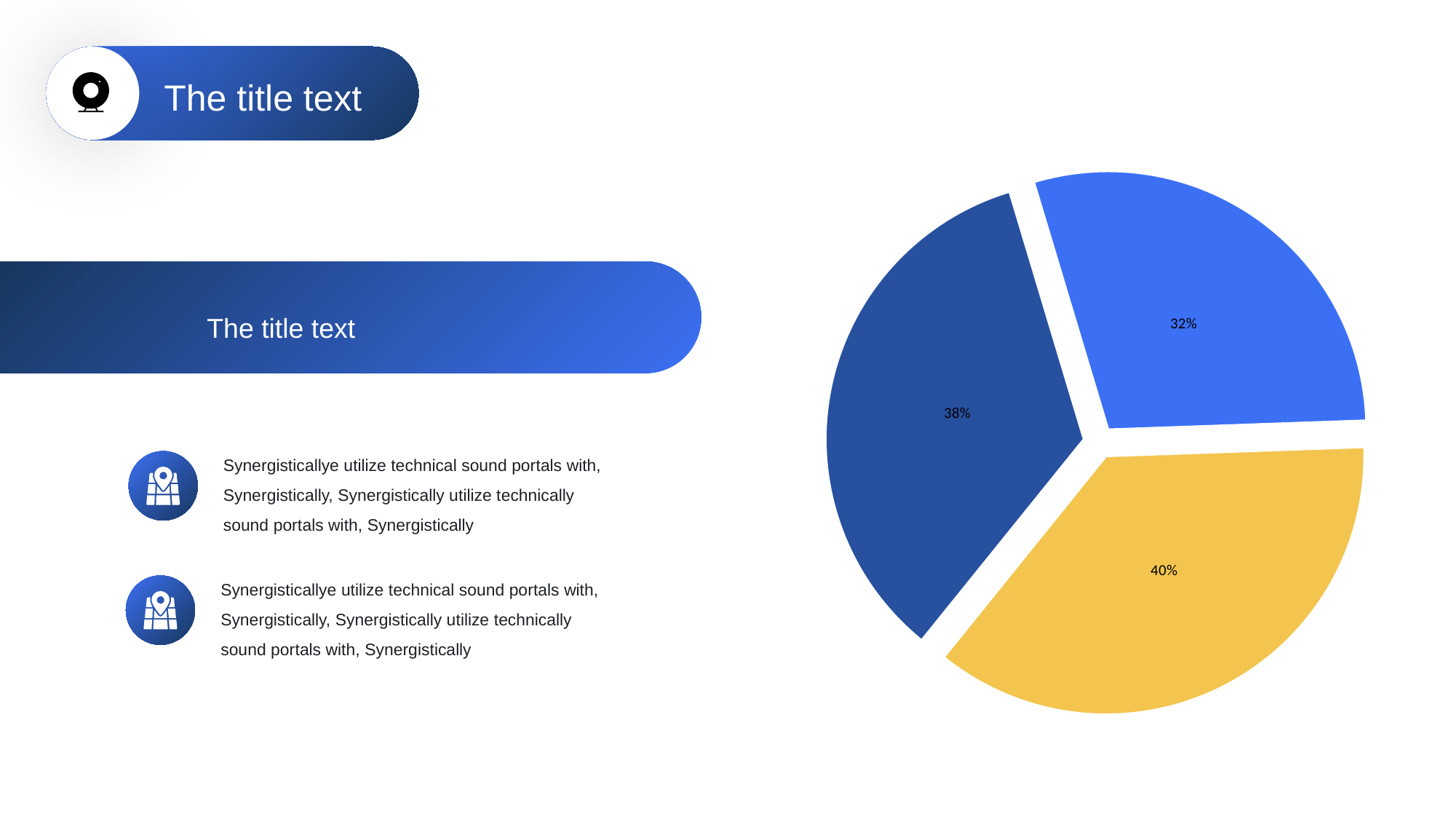

The title text

### Chart

| Category | Sales |
|---|---|
| 1st Qtr | 0.4 |
| 2nd Qtr | 0.38 |
| 3rd Qtr | 0.32 |
The title text
Synergisticallye utilize technical sound portals with, Synergistically, Synergistically utilize technically sound portals with, Synergistically

Synergisticallye utilize technical sound portals with, Synergistically, Synergistically utilize technically sound portals with, Synergistically